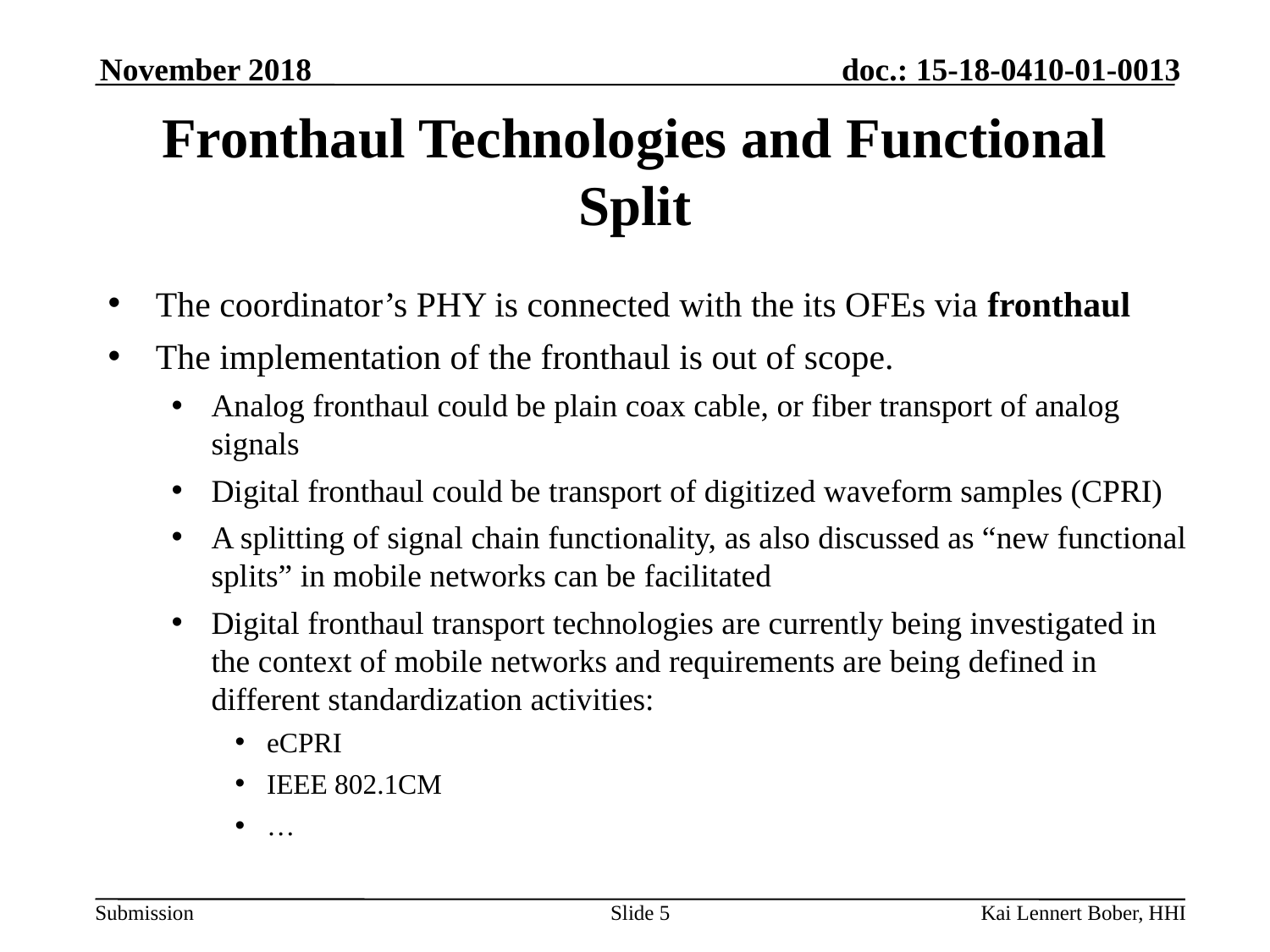

# Fronthaul Technologies and Functional Split
The coordinator’s PHY is connected with the its OFEs via fronthaul
The implementation of the fronthaul is out of scope.
Analog fronthaul could be plain coax cable, or fiber transport of analog signals
Digital fronthaul could be transport of digitized waveform samples (CPRI)
A splitting of signal chain functionality, as also discussed as “new functional splits” in mobile networks can be facilitated
Digital fronthaul transport technologies are currently being investigated in the context of mobile networks and requirements are being defined in different standardization activities:
eCPRI
IEEE 802.1CM
…
Slide 5
Kai Lennert Bober, HHI